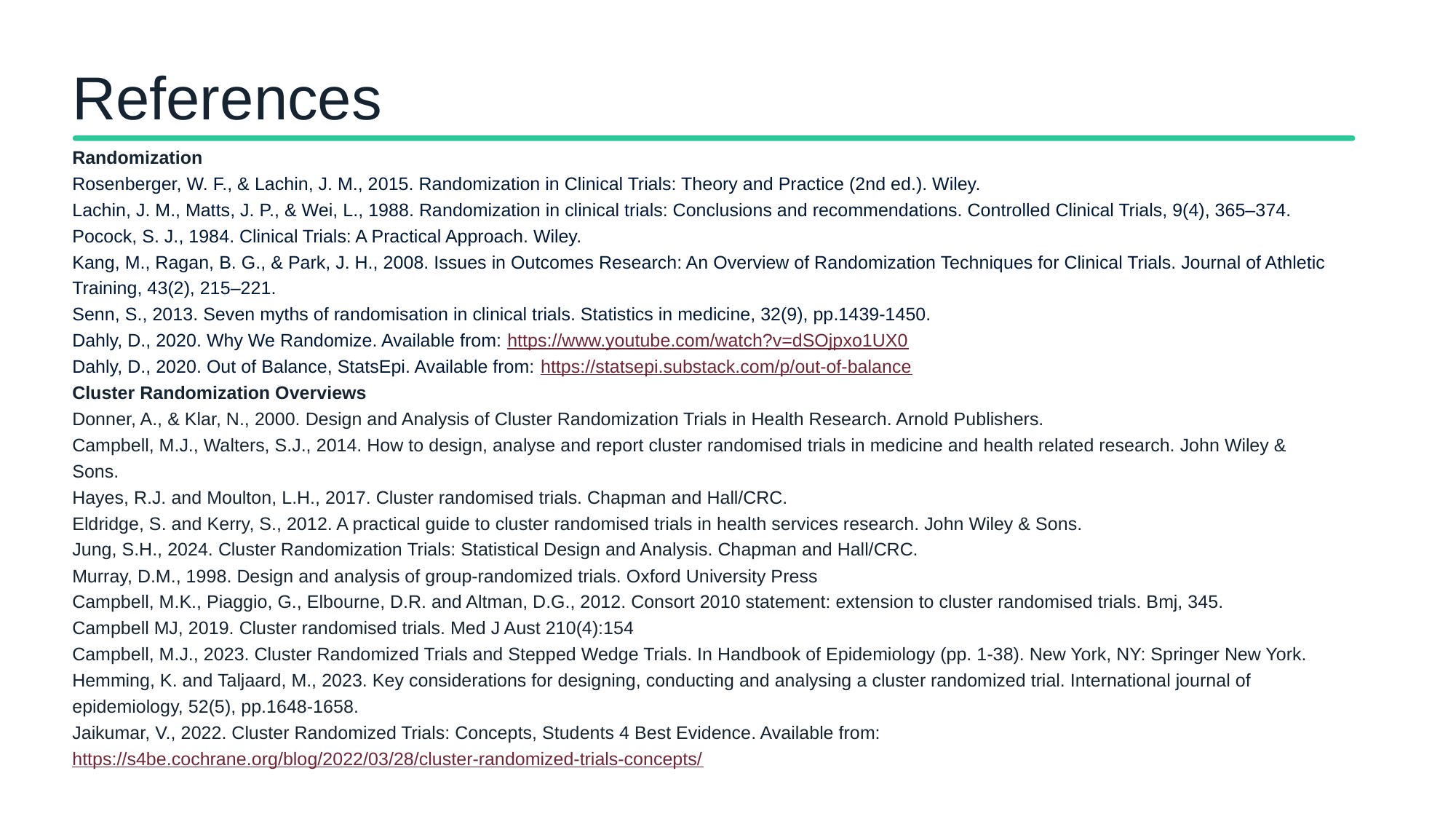

References
Randomization
Rosenberger, W. F., & Lachin, J. M., 2015. Randomization in Clinical Trials: Theory and Practice (2nd ed.). Wiley.
Lachin, J. M., Matts, J. P., & Wei, L., 1988. Randomization in clinical trials: Conclusions and recommendations. Controlled Clinical Trials, 9(4), 365–374.
Pocock, S. J., 1984. Clinical Trials: A Practical Approach. Wiley.
Kang, M., Ragan, B. G., & Park, J. H., 2008. Issues in Outcomes Research: An Overview of Randomization Techniques for Clinical Trials. Journal of Athletic Training, 43(2), 215–221.
Senn, S., 2013. Seven myths of randomisation in clinical trials. Statistics in medicine, 32(9), pp.1439-1450.
Dahly, D., 2020. Why We Randomize. Available from: https://www.youtube.com/watch?v=dSOjpxo1UX0
Dahly, D., 2020. Out of Balance, StatsEpi. Available from: https://statsepi.substack.com/p/out-of-balance
Cluster Randomization Overviews
Donner, A., & Klar, N., 2000. Design and Analysis of Cluster Randomization Trials in Health Research. Arnold Publishers.
Campbell, M.J., Walters, S.J., 2014. How to design, analyse and report cluster randomised trials in medicine and health related research. John Wiley & Sons.
Hayes, R.J. and Moulton, L.H., 2017. Cluster randomised trials. Chapman and Hall/CRC.
Eldridge, S. and Kerry, S., 2012. A practical guide to cluster randomised trials in health services research. John Wiley & Sons.
Jung, S.H., 2024. Cluster Randomization Trials: Statistical Design and Analysis. Chapman and Hall/CRC.
Murray, D.M., 1998. Design and analysis of group-randomized trials. Oxford University Press
Campbell, M.K., Piaggio, G., Elbourne, D.R. and Altman, D.G., 2012. Consort 2010 statement: extension to cluster randomised trials. Bmj, 345.
Campbell MJ, 2019. Cluster randomised trials. Med J Aust 210(4):154
Campbell, M.J., 2023. Cluster Randomized Trials and Stepped Wedge Trials. In Handbook of Epidemiology (pp. 1-38). New York, NY: Springer New York.
Hemming, K. and Taljaard, M., 2023. Key considerations for designing, conducting and analysing a cluster randomized trial. International journal of epidemiology, 52(5), pp.1648-1658.
Jaikumar, V., 2022. Cluster Randomized Trials: Concepts, Students 4 Best Evidence. Available from: https://s4be.cochrane.org/blog/2022/03/28/cluster-randomized-trials-concepts/